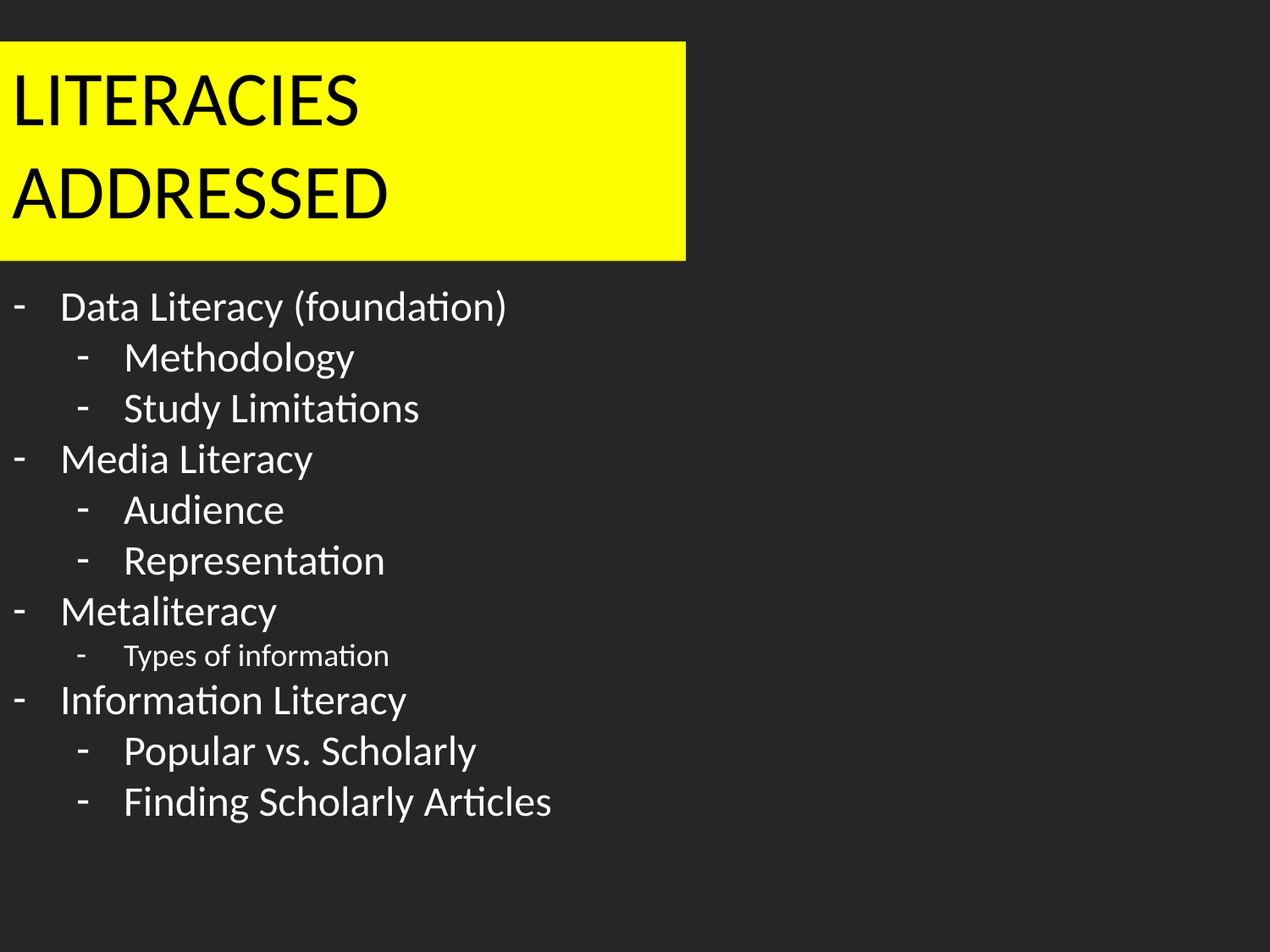

# LITERACIES ADDRESSED
Data Literacy (foundation)
Methodology
Study Limitations
Media Literacy
Audience
Representation
Metaliteracy
Types of information
Information Literacy
Popular vs. Scholarly
Finding Scholarly Articles